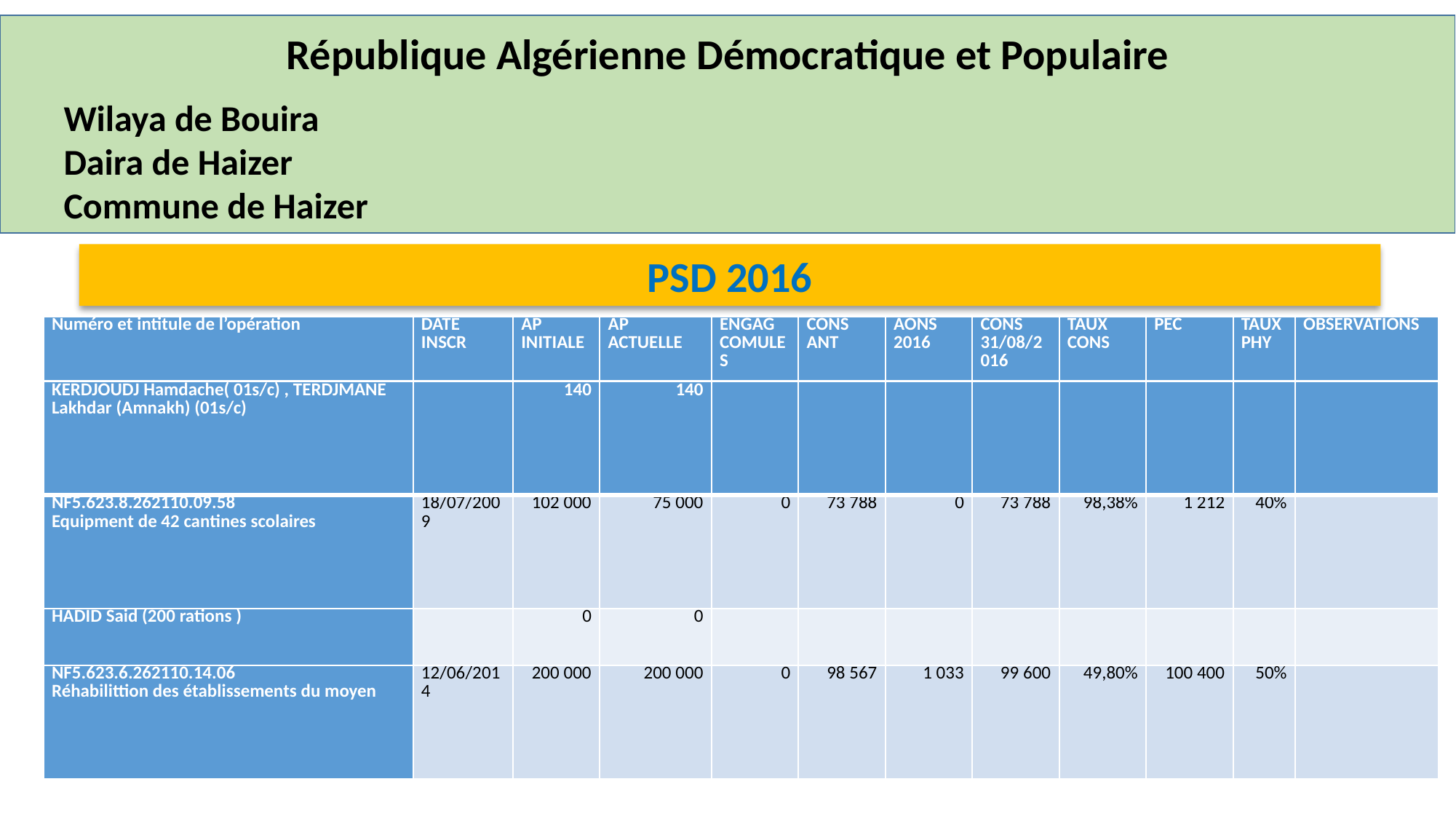

République Algérienne Démocratique et Populaire
Wilaya de Bouira
Daira de Haizer
Commune de Haizer
PSD 2016
| Numéro et intitule de l’opération | Date inscr | AP INITIALE | AP ACTUELLE | ENGAG COMULES | CONS ANT | AONS 2016 | CONS 31/08/2016 | TAUX CONS | PEC | TAUX PHY | OBSERVATIONS |
| --- | --- | --- | --- | --- | --- | --- | --- | --- | --- | --- | --- |

| KERDJOUDJ Hamdache( 01s/c) , TERDJMANE Lakhdar (Amnakh) (01s/c) |  | 140 | 140 |  |  |  |  |  |  |  |  |
| --- | --- | --- | --- | --- | --- | --- | --- | --- | --- | --- | --- |
| NF5.623.8.262110.09.58 Equipment de 42 cantines scolaires | 18/07/2009 | 102 000 | 75 000 | 0 | 73 788 | 0 | 73 788 | 98,38% | 1 212 | 40% |  |
| HADID Said (200 rations ) |  | 0 | 0 |  |  |  |  |  |  |  |  |
| NF5.623.6.262110.14.06 Réhabilittion des établissements du moyen | 12/06/2014 | 200 000 | 200 000 | 0 | 98 567 | 1 033 | 99 600 | 49,80% | 100 400 | 50% |  |